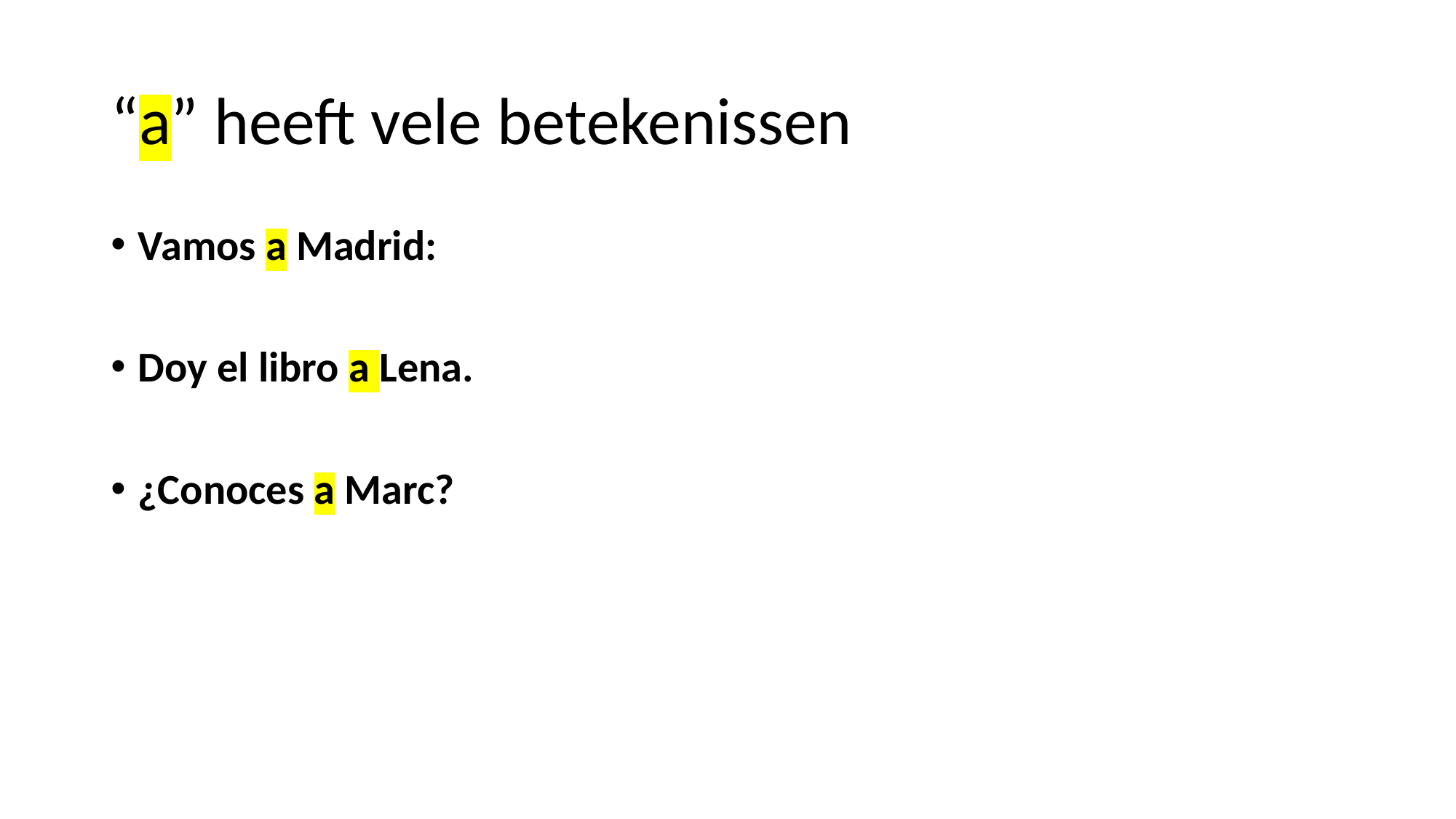

# “a” heeft vele betekenissen
Vamos a Madrid:

Doy el libro a Lena.

¿Conoces a Marc?